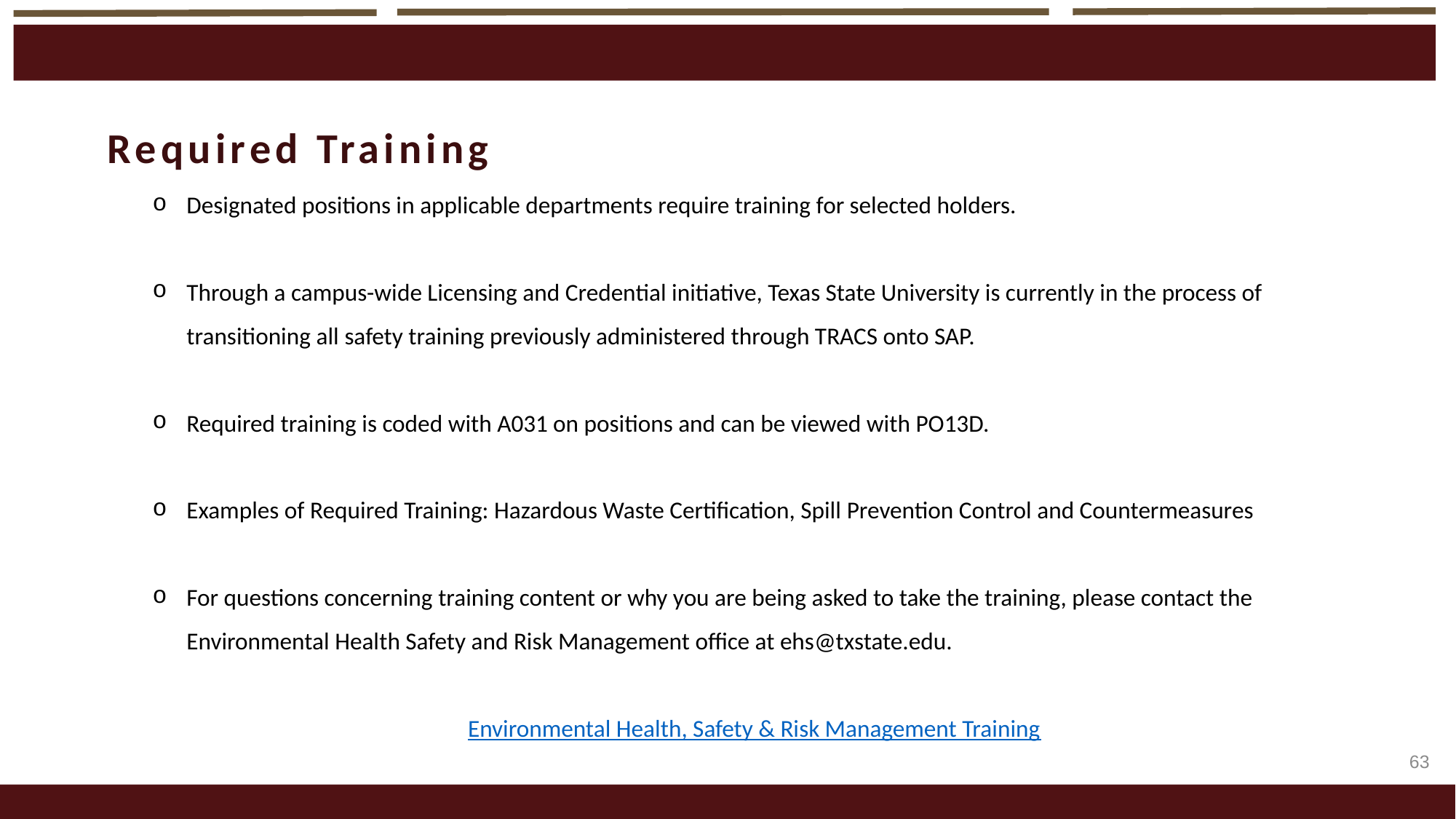

Required Training
Designated positions in applicable departments require training for selected holders.

Through a campus-wide Licensing and Credential initiative, Texas State University is currently in the process of transitioning all safety training previously administered through TRACS onto SAP.

Required training is coded with A031 on positions and can be viewed with PO13D.

Examples of Required Training: Hazardous Waste Certification, Spill Prevention Control and Countermeasures

For questions concerning training content or why you are being asked to take the training, please contact the Environmental Health Safety and Risk Management office at ehs@txstate.edu.

Environmental Health, Safety & Risk Management Training

63